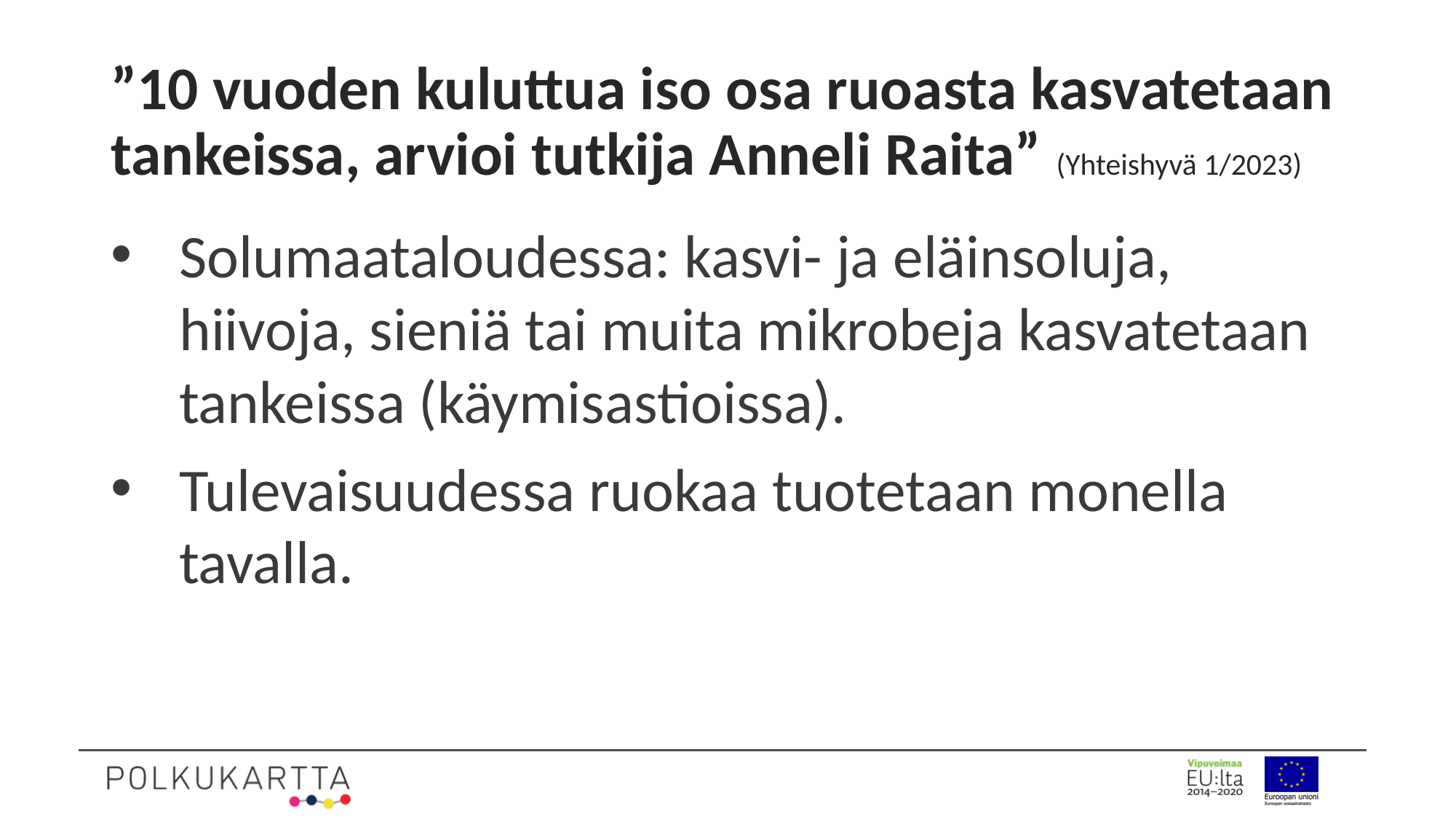

# ”10 vuoden kuluttua iso osa ruoasta kasvatetaan tankeissa, arvioi tutkija Anneli Raita” (Yhteishyvä 1/2023)
Solumaataloudessa: kasvi- ja eläinsoluja, hiivoja, sieniä tai muita mikrobeja kasvatetaan tankeissa (käymisastioissa).
Tulevaisuudessa ruokaa tuotetaan monella tavalla.